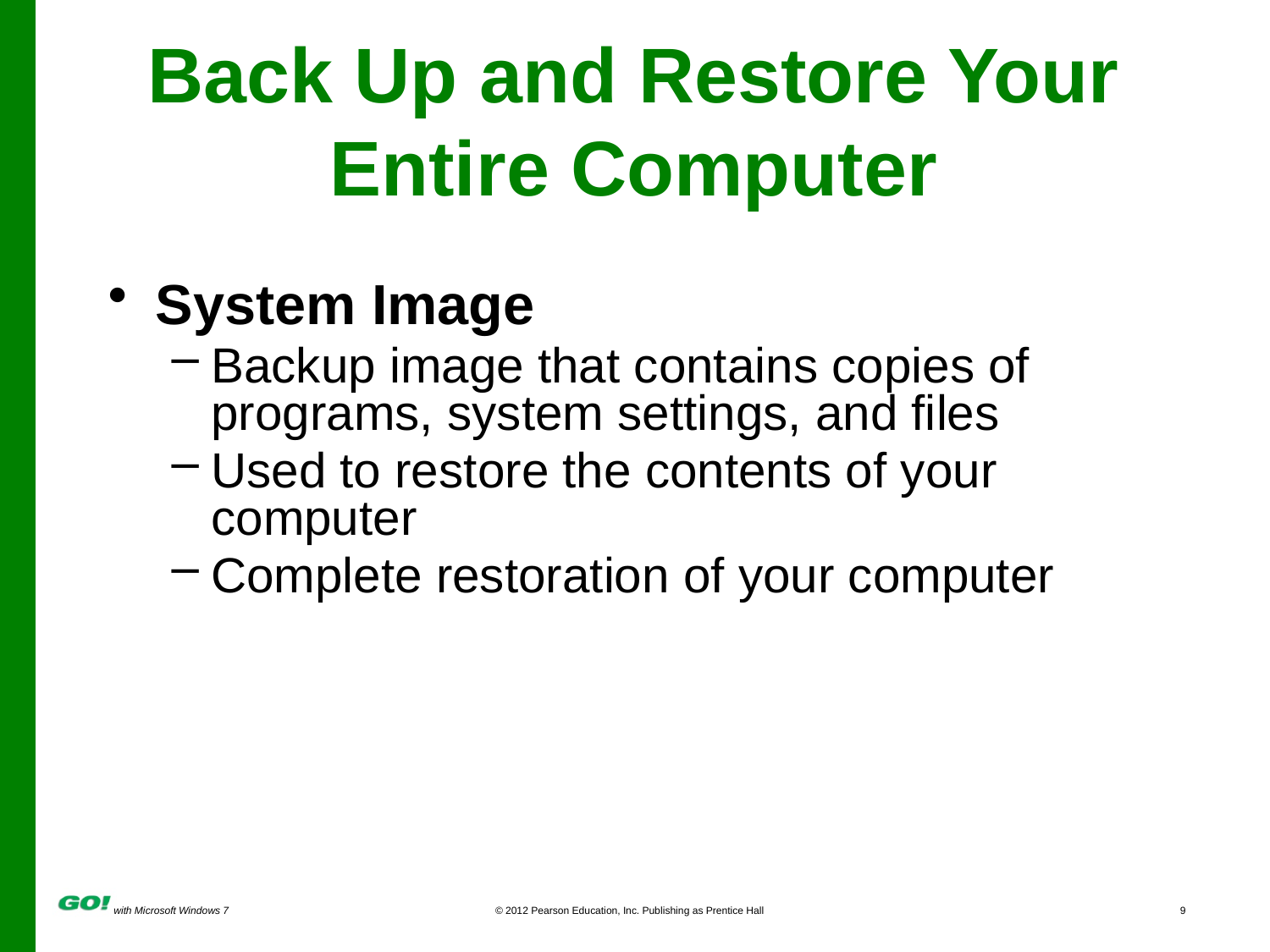

# Back Up and Restore Your Entire Computer
System Image
Backup image that contains copies of programs, system settings, and files
Used to restore the contents of your computer
Complete restoration of your computer